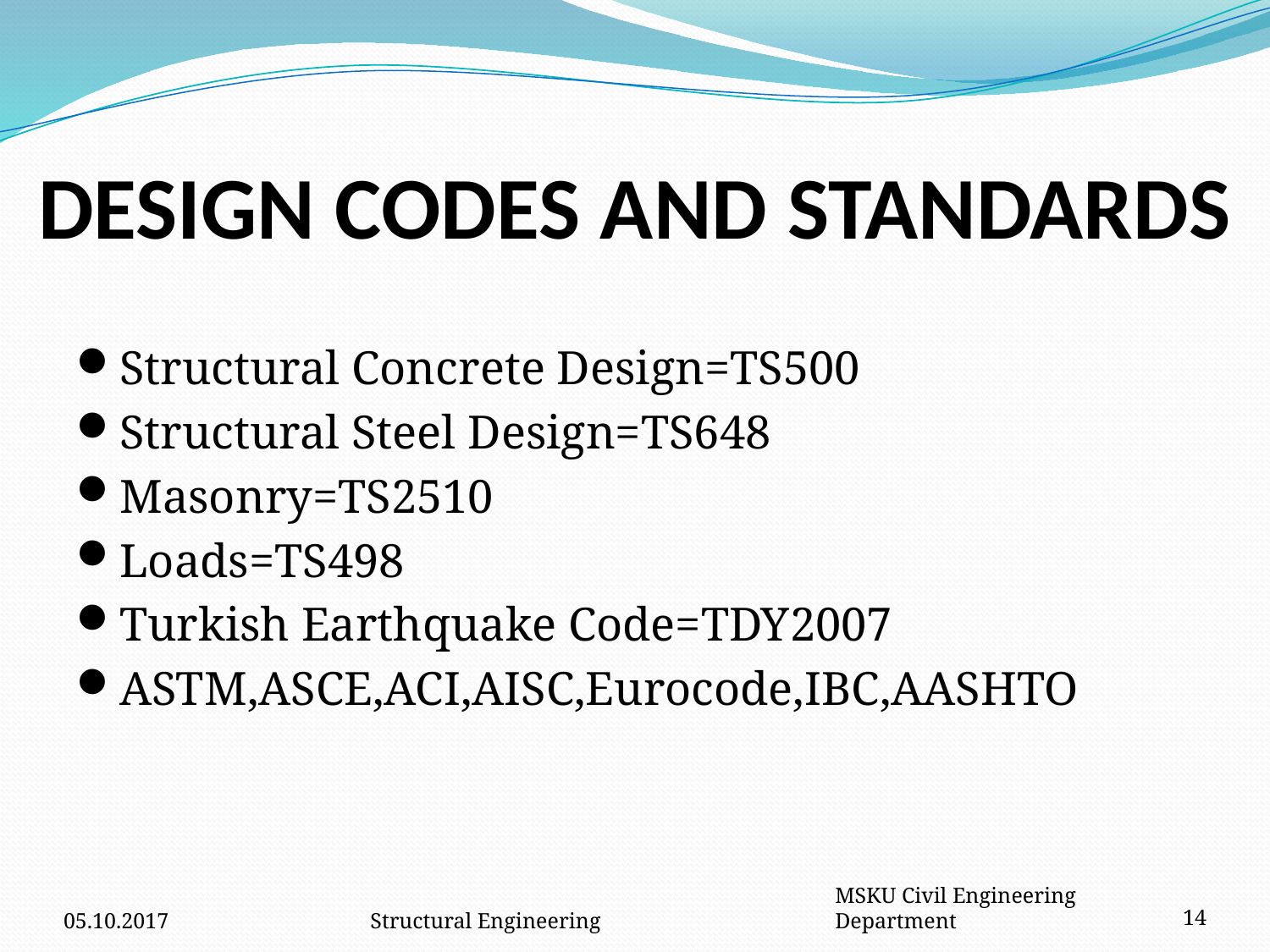

# DESIGN CODES AND STANDARDS

Structural Concrete Design=TS500
Structural Steel Design=TS648
Masonry=TS2510
Loads=TS498
Turkish Earthquake Code=TDY2007
ASTM,ASCE,ACI,AISC,Eurocode,IBC,AASHTO

05.10.2017
Structural Engineering
MSKU Civil Engineering Department
14